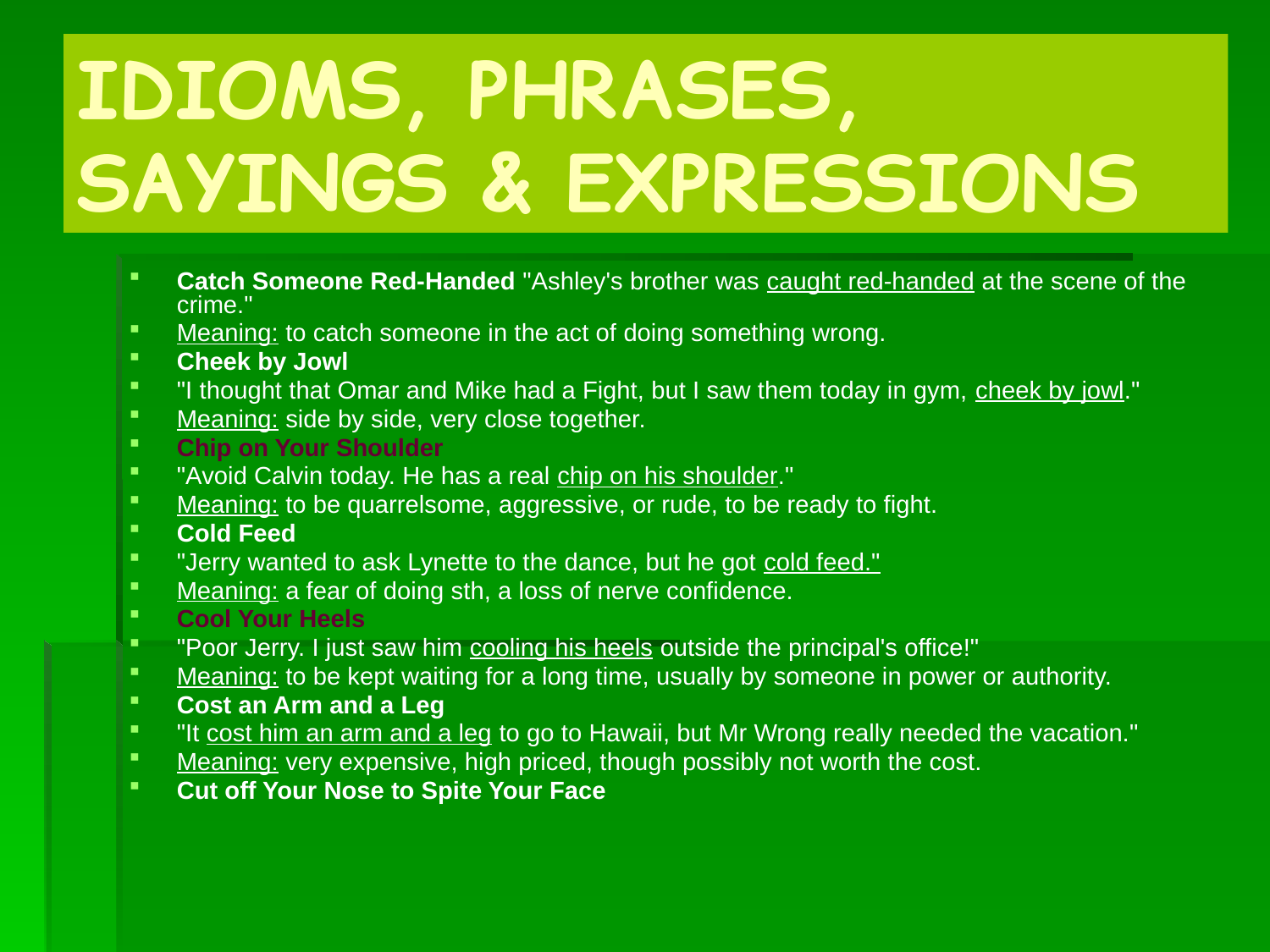

# IDIOMS, PHRASES, SAYINGS & EXPRESSIONS
Catch Someone Red-Handed "Ashley's brother was caught red-handed at the scene of the crime."
Meaning: to catch someone in the act of doing something wrong.
Cheek by Jowl
"I thought that Omar and Mike had a Fight, but I saw them today in gym, cheek by jowl."
Meaning: side by side, very close together.
Chip on Your Shoulder
"Avoid Calvin today. He has a real chip on his shoulder."
Meaning: to be quarrelsome, aggressive, or rude, to be ready to fight.
Cold Feed
"Jerry wanted to ask Lynette to the dance, but he got cold feed."
Meaning: a fear of doing sth, a loss of nerve confidence.
Cool Your Heels
"Poor Jerry. I just saw him cooling his heels outside the principal's office!"
Meaning: to be kept waiting for a long time, usually by someone in power or authority.
Cost an Arm and a Leg
"It cost him an arm and a leg to go to Hawaii, but Mr Wrong really needed the vacation."
Meaning: very expensive, high priced, though possibly not worth the cost.
Cut off Your Nose to Spite Your Face